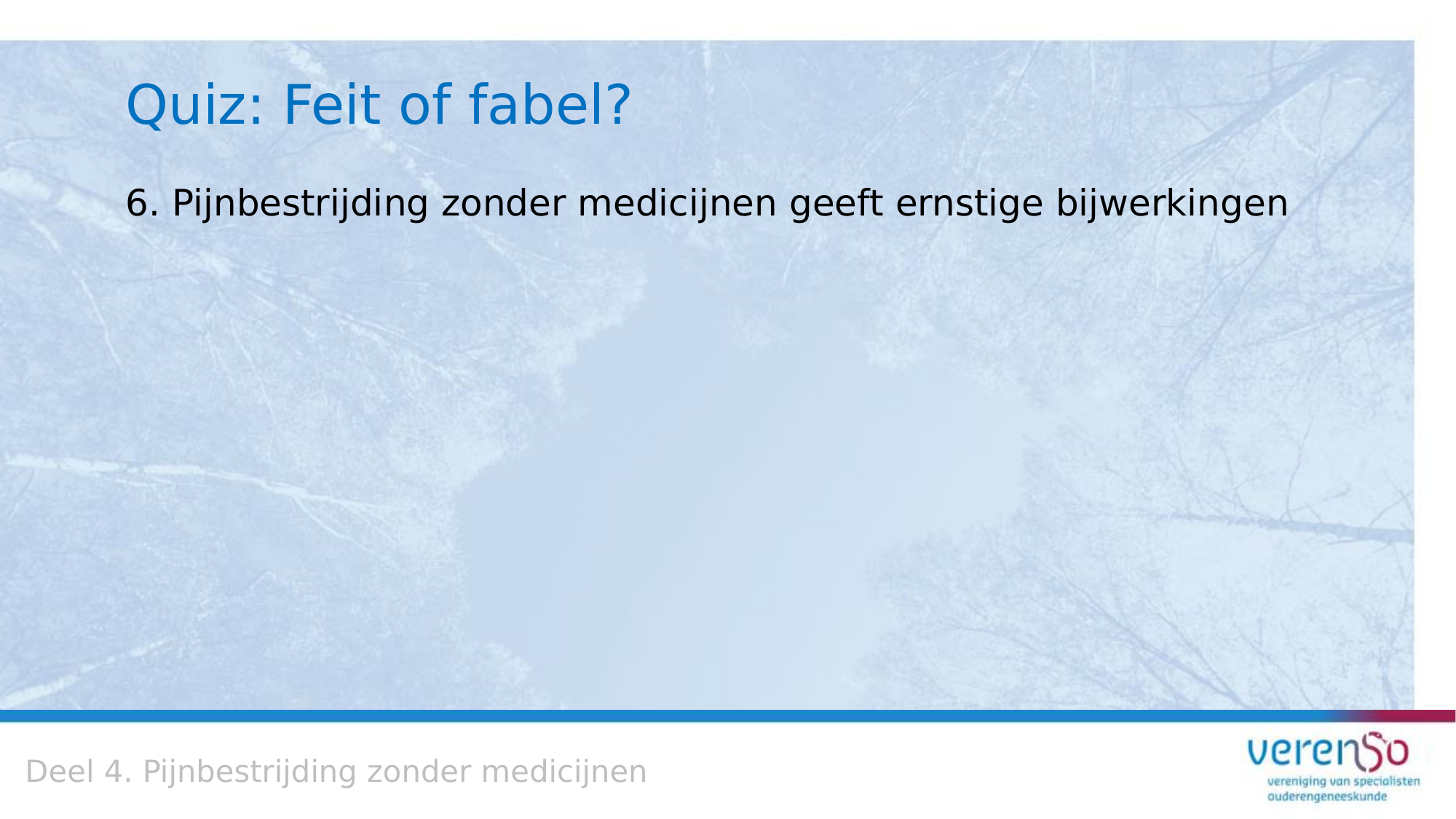

# Quiz: Feit of fabel?
6. Pijnbestrijding zonder medicijnen geeft ernstige bijwerkingen

Deel 4. Pijnbestrijding zonder medicijnen